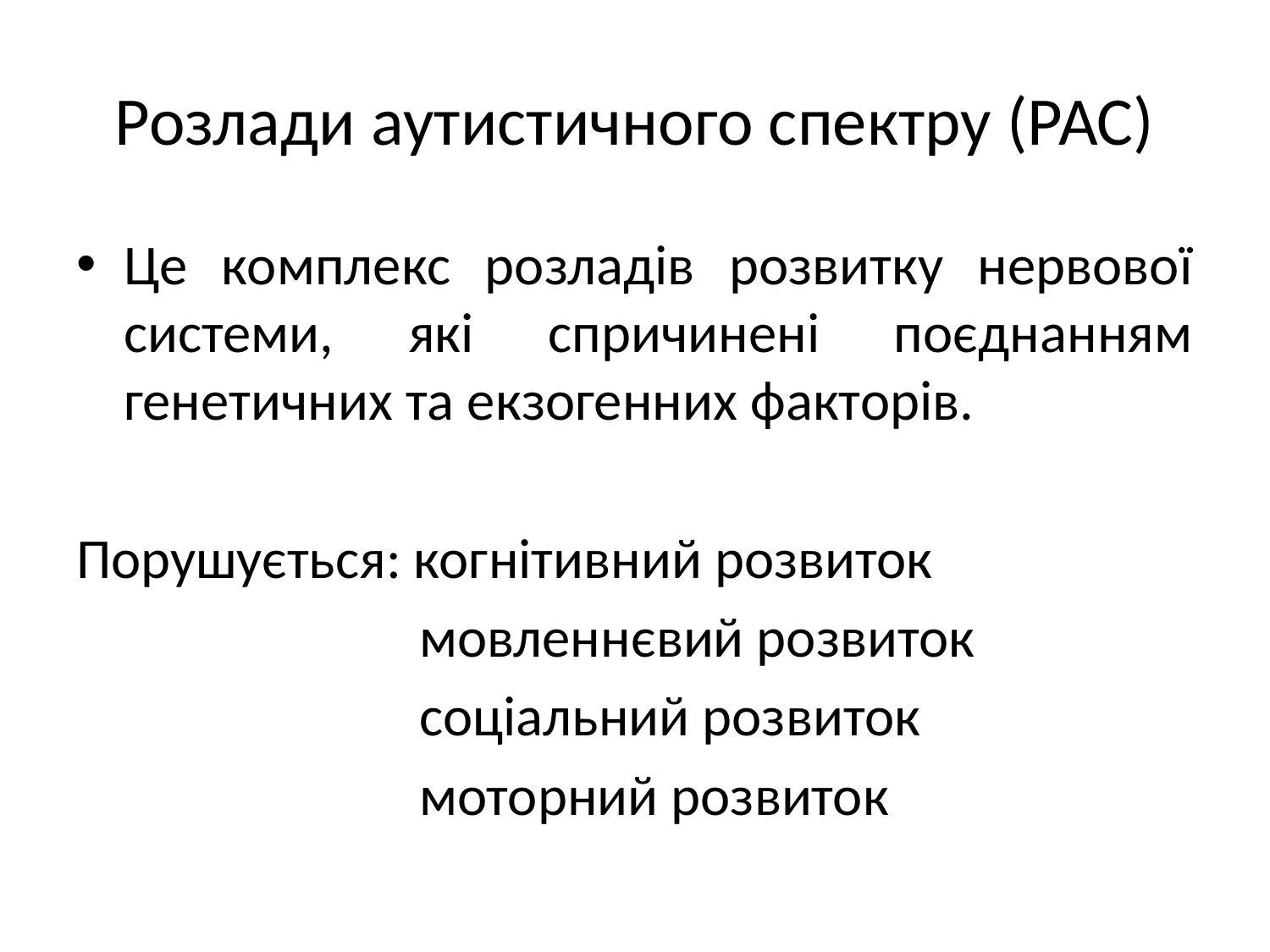

# Розлади аутистичного спектру (РАС)
Це комплекс розладів розвитку нервової системи, які спричинені поєднанням генетичних та екзогенних факторів.

Порушується: когнітивний розвиток
                           мовленнєвий розвиток
                           соціальний розвиток
                           моторний розвиток